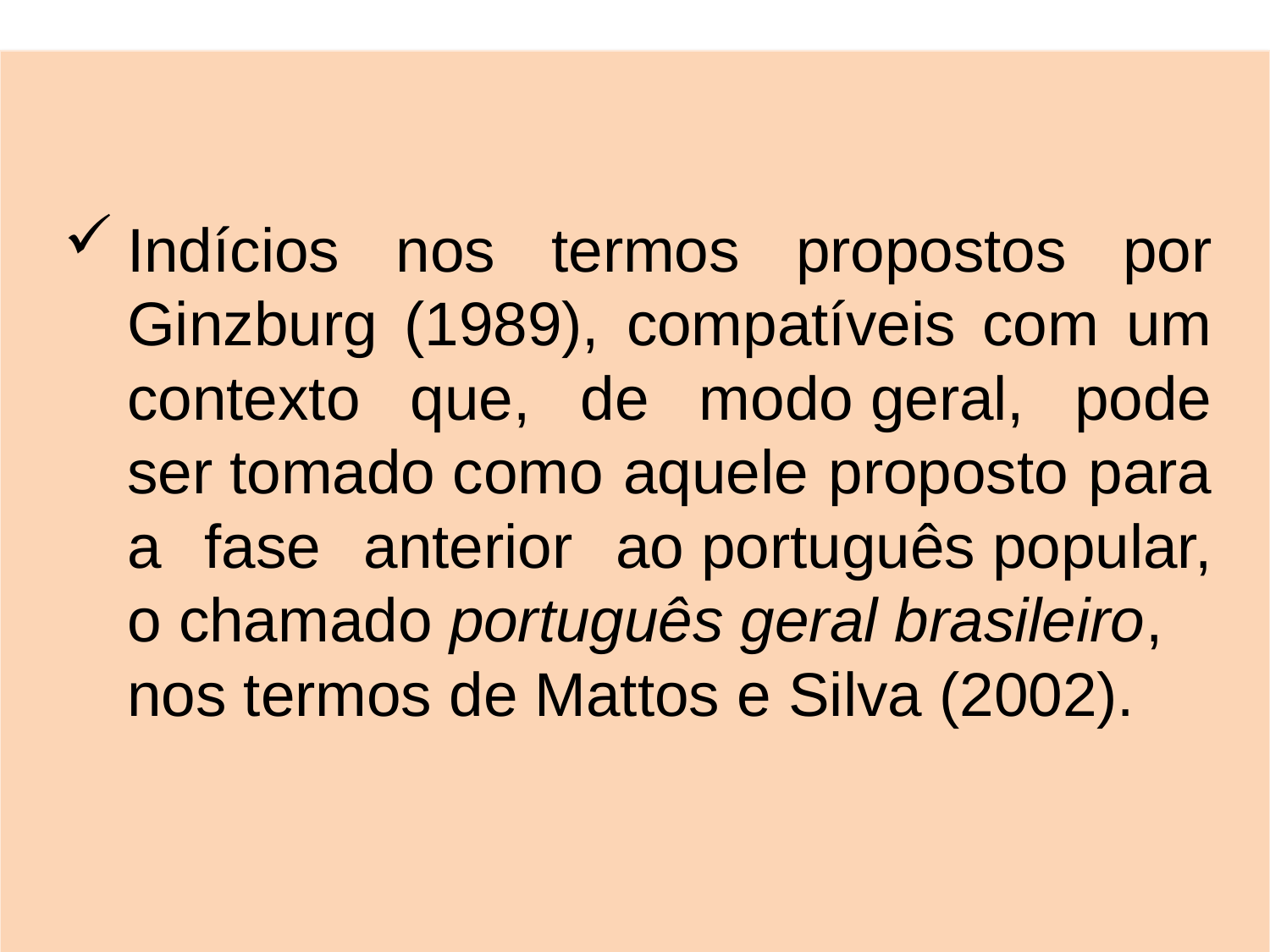

Indícios nos termos propostos por Ginzburg (1989), compatíveis com um contexto que, de modo geral, pode ser tomado como aquele proposto para a fase anterior ao português popular, o chamado português geral brasileiro, nos termos de Mattos e Silva (2002).